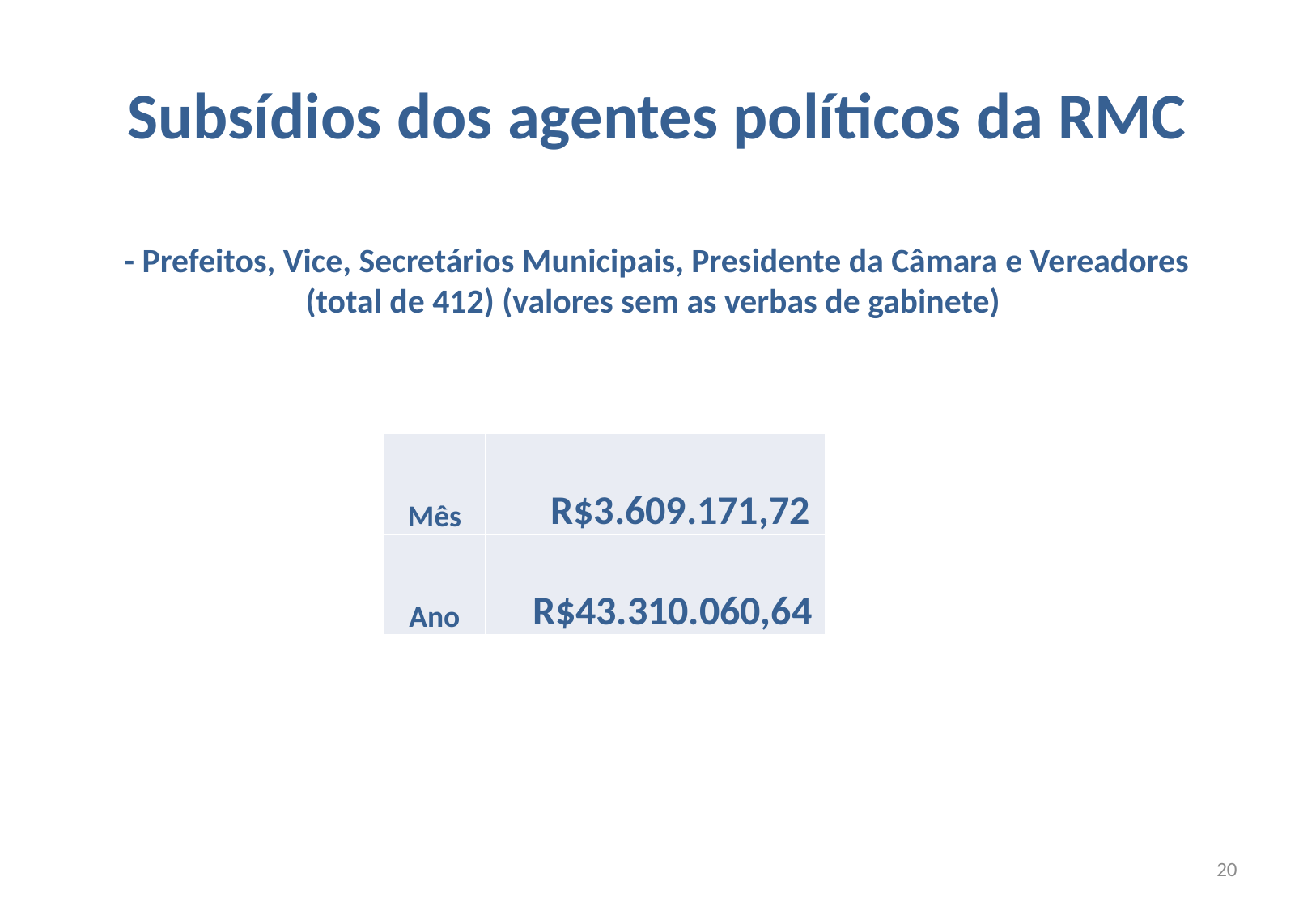

# Subsídios dos agentes políticos da RMC
- Prefeitos, Vice, Secretários Municipais, Presidente da Câmara e Vereadores
(total de 412) (valores sem as verbas de gabinete)
| Mês | R$3.609.171,72 |
| --- | --- |
| Ano | R$43.310.060,64 |
20